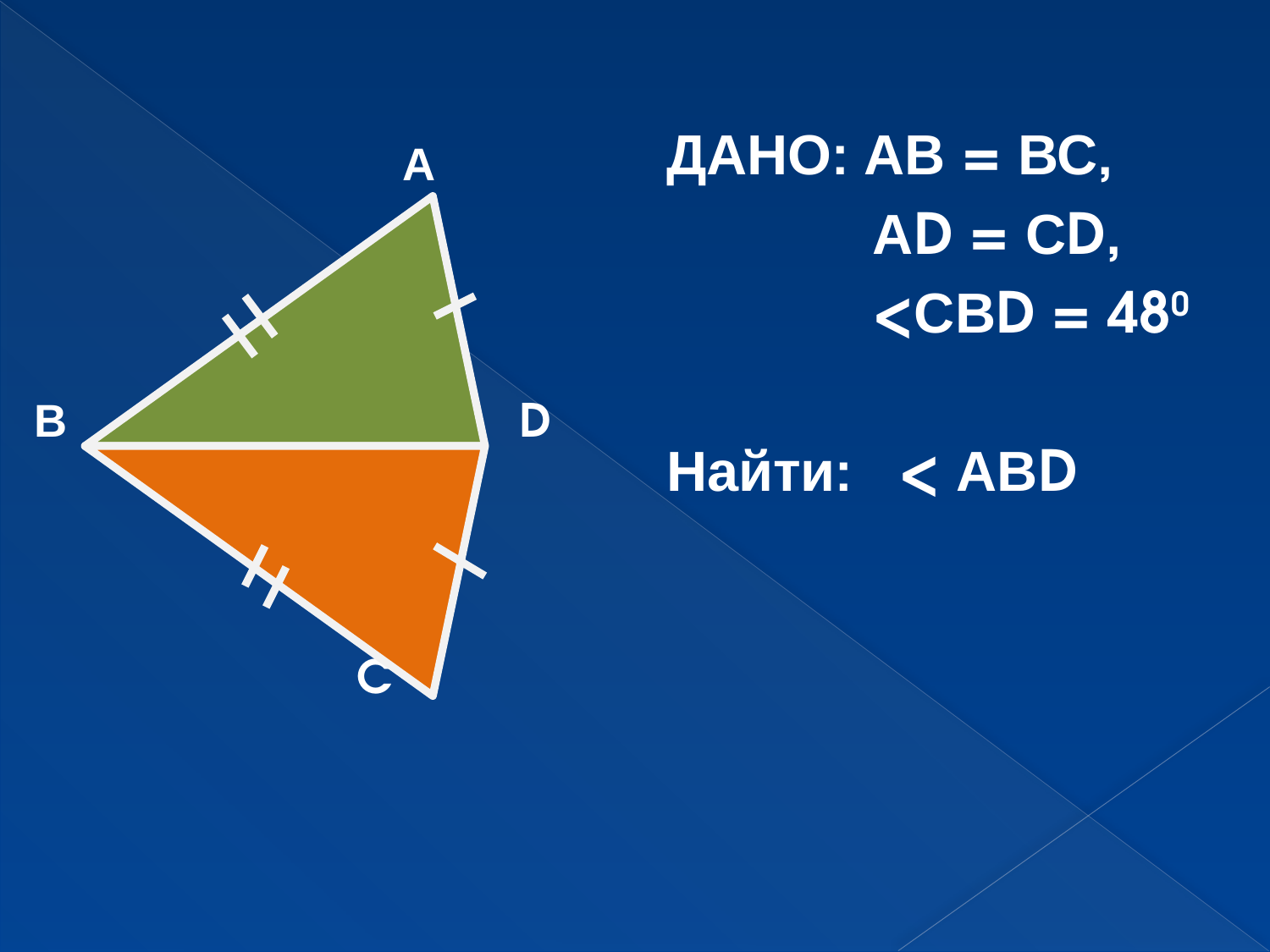

А

 В                                   D

                          C

#

ДАНО: АВ = ВС,
             АD = СD,
             <СВD = 480

Найти:   < АВD